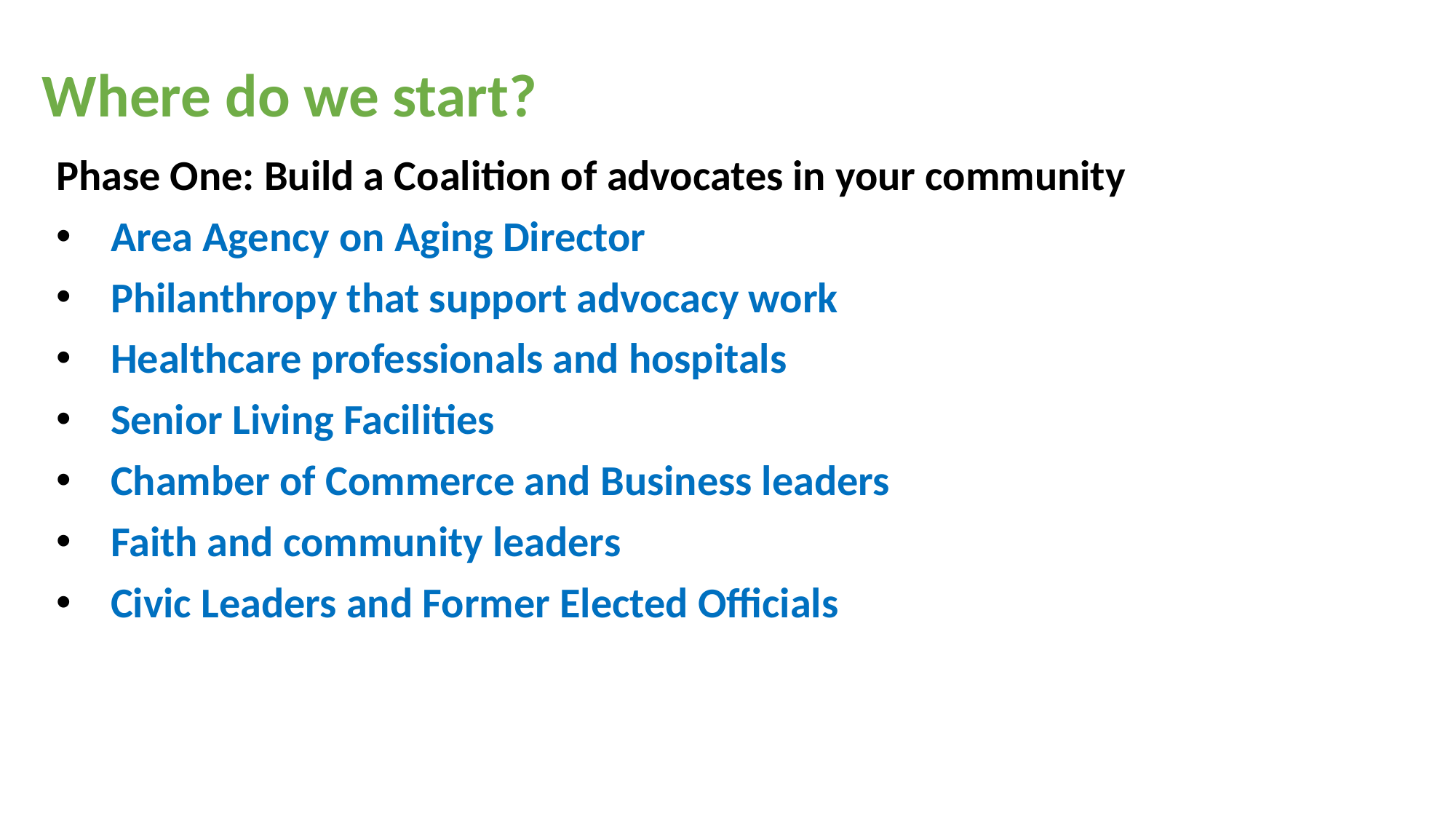

# Where do we start?
Phase One: Build a Coalition of advocates in your community
Area Agency on Aging Director
Philanthropy that support advocacy work
Healthcare professionals and hospitals
Senior Living Facilities
Chamber of Commerce and Business leaders
Faith and community leaders
Civic Leaders and Former Elected Officials